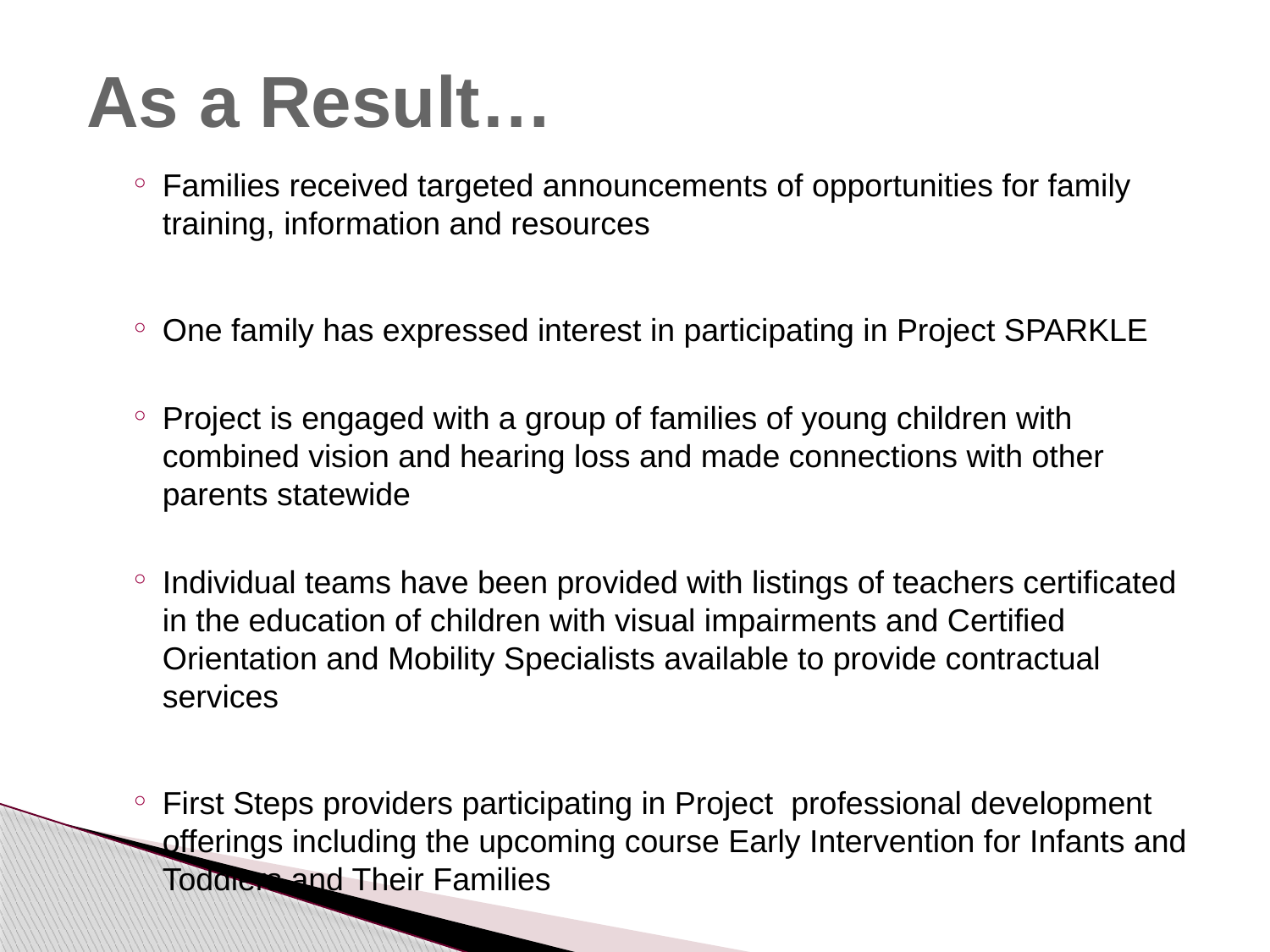

# As a Result…
Families received targeted announcements of opportunities for family training, information and resources

One family has expressed interest in participating in Project SPARKLE

Project is engaged with a group of families of young children with combined vision and hearing loss and made connections with other parents statewide

Individual teams have been provided with listings of teachers certificated in the education of children with visual impairments and Certified Orientation and Mobility Specialists available to provide contractual services

First Steps providers participating in Project  professional development offerings including the upcoming course Early Intervention for Infants and Toddlers and Their Families